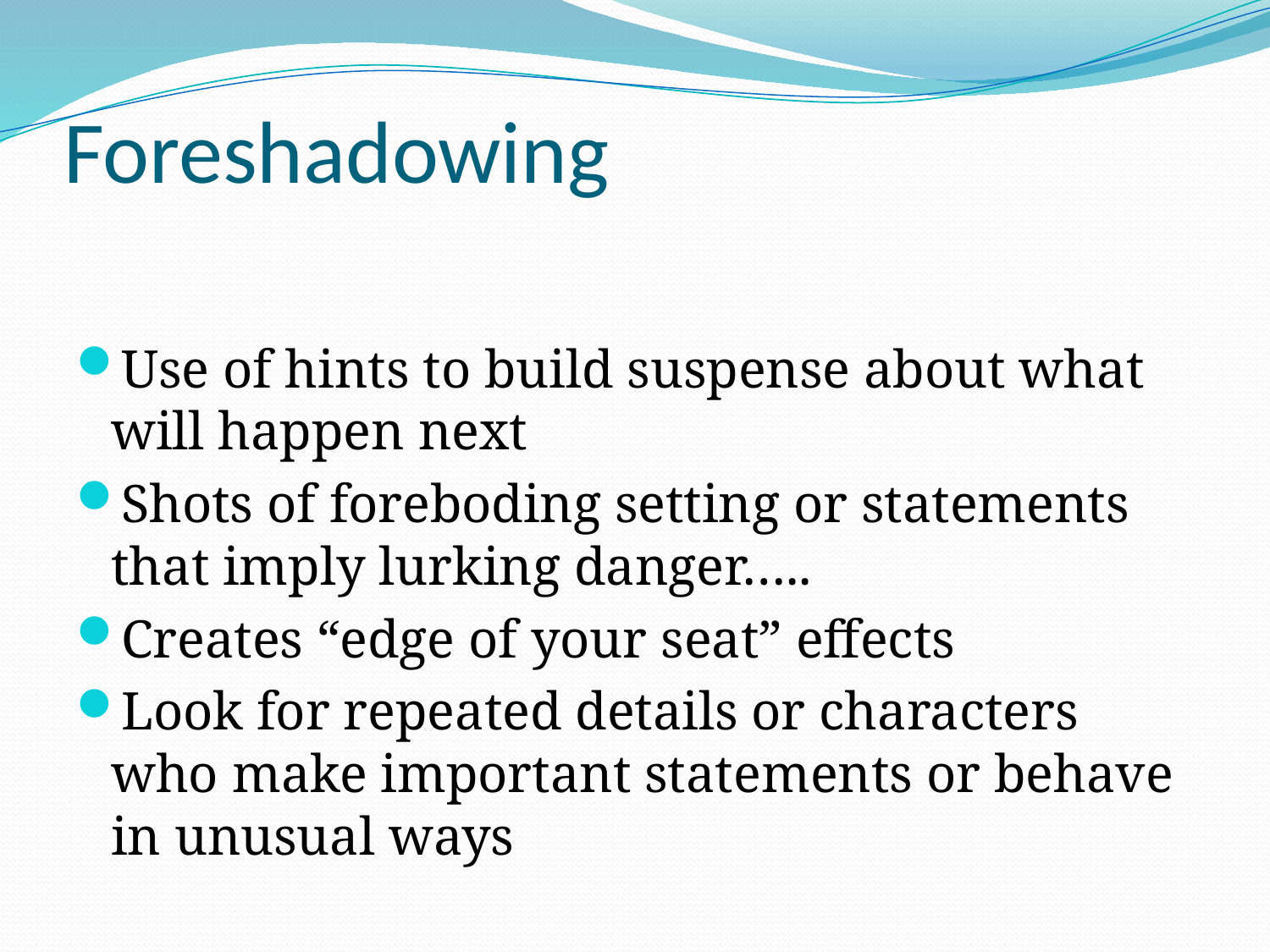

# Foreshadowing

Use of hints to build suspense about what will happen next
Shots of foreboding setting or statements that imply lurking danger…..
Creates “edge of your seat” effects
Look for repeated details or characters who make important statements or behave in unusual ways